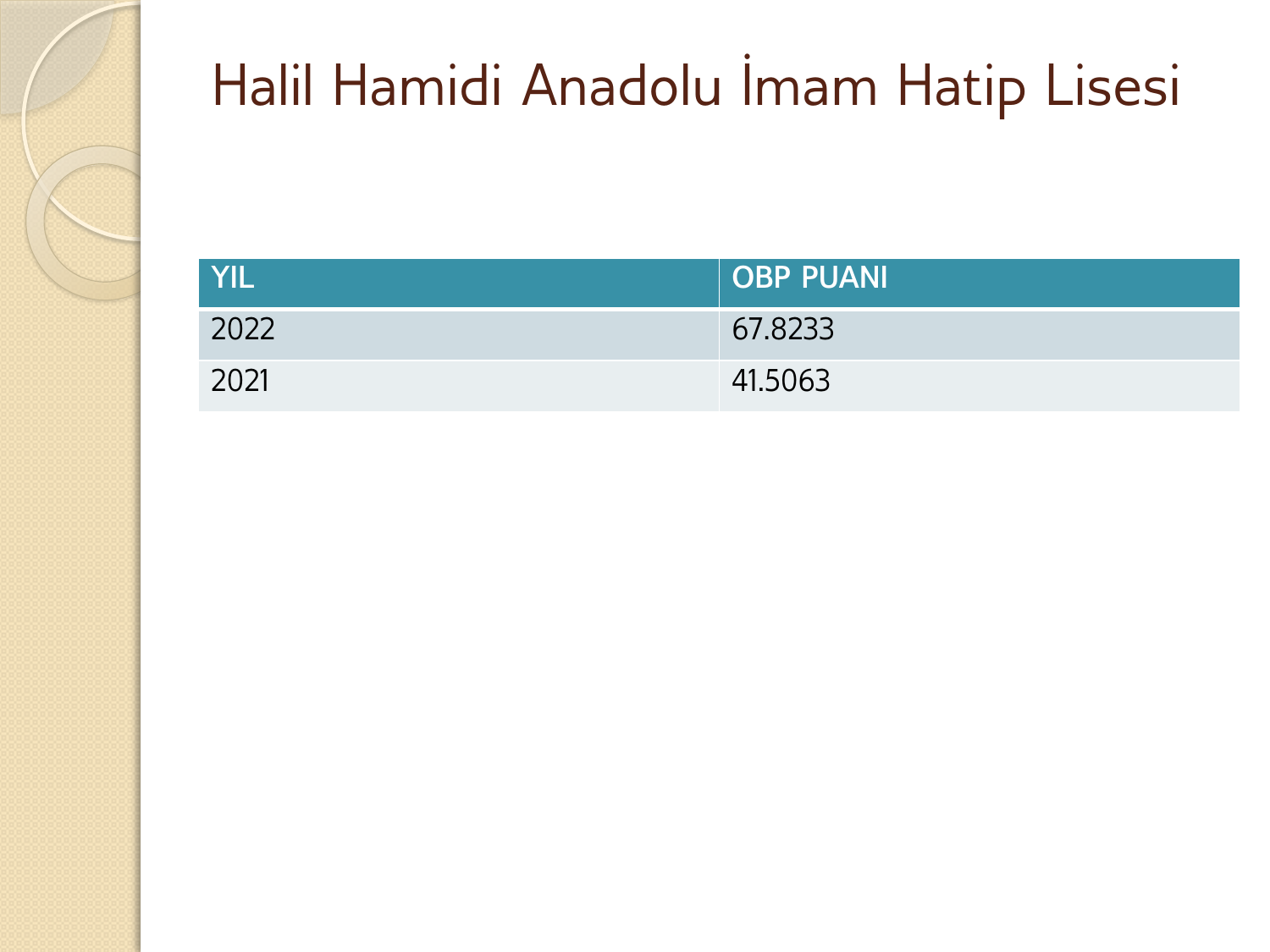

# Halil Hamidi Anadolu İmam Hatip Lisesi
| YIL | OBP PUANI |
| --- | --- |
| 2022 | 67.8233 |
| 2021 | 41.5063 |